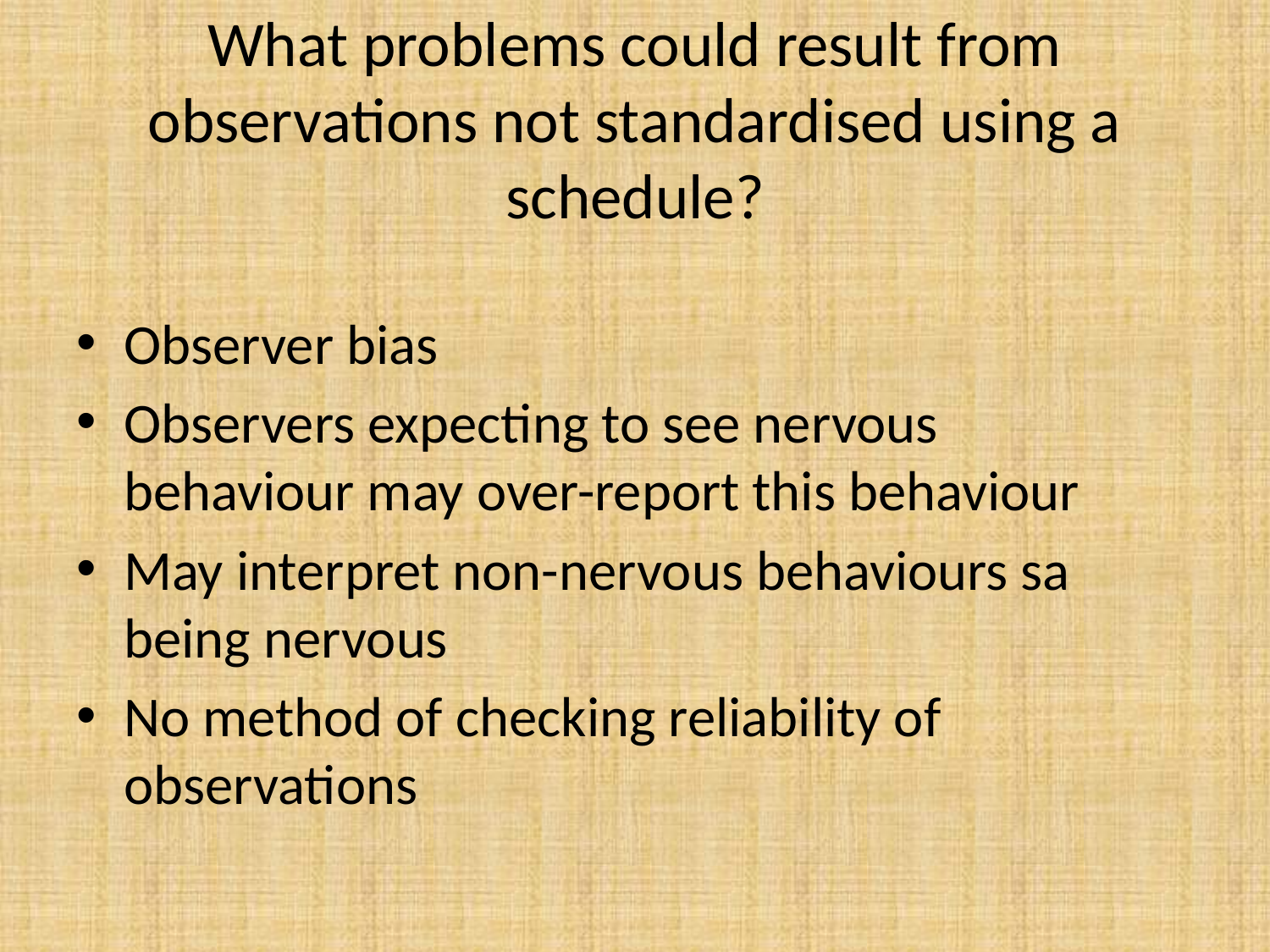

# What problems could result from observations not standardised using a schedule?

Observer bias
Observers expecting to see nervous  behaviour may over-report this behaviour
May interpret non-nervous behaviours sa being nervous
No method of checking reliability of observations